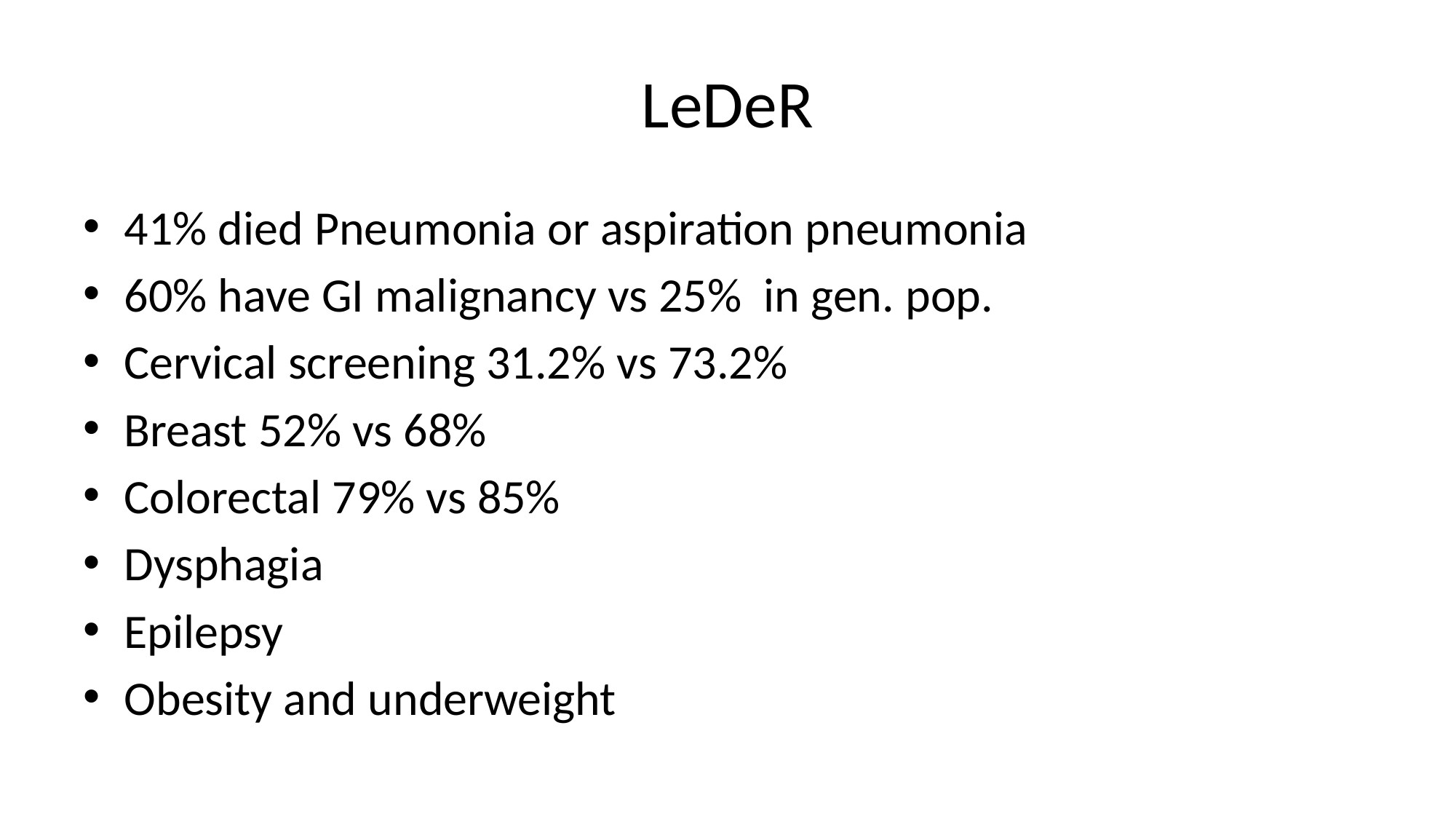

# LeDeR
41% died Pneumonia or aspiration pneumonia
60% have GI malignancy vs 25%  in gen. pop.
Cervical screening 31.2% vs 73.2%
Breast 52% vs 68%
Colorectal 79% vs 85%
Dysphagia
Epilepsy
Obesity and underweight